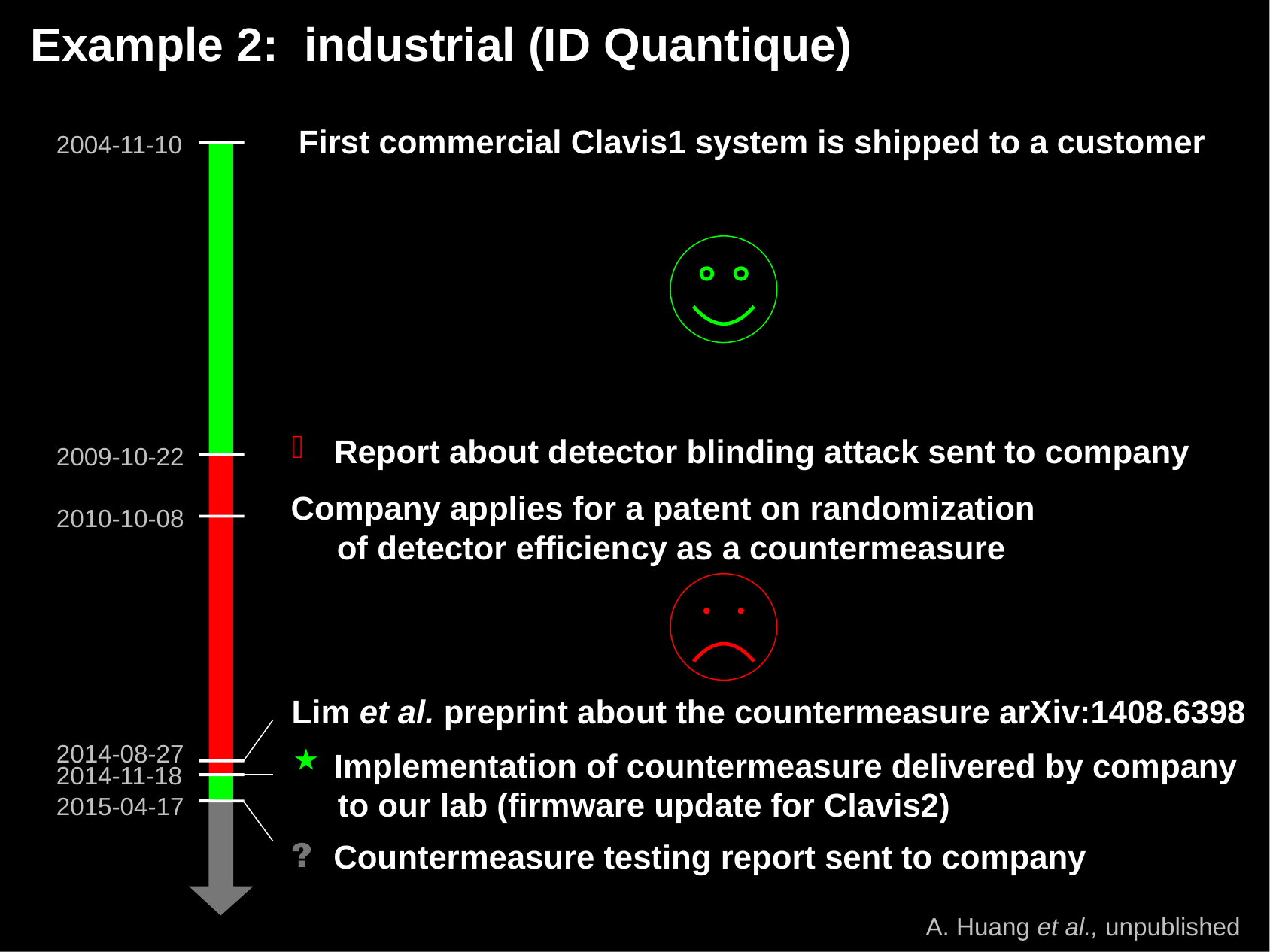

# Example 2:  industrial (ID Quantique)
First commercial Clavis1 system is shipped to a customer
2004-11-10

Report about detector blinding attack sent to company
2009-10-22

Company applies for a patent on randomization
     of detector efficiency as a countermeasure
2010-10-08

Lim et al. preprint about the countermeasure arXiv:1408.6398

2014-08-27
Implementation of countermeasure delivered by company
     to our lab (firmware update for Clavis2)
2014-11-18

2015-04-17

Countermeasure testing report sent to company
A. Huang et al., unpublished